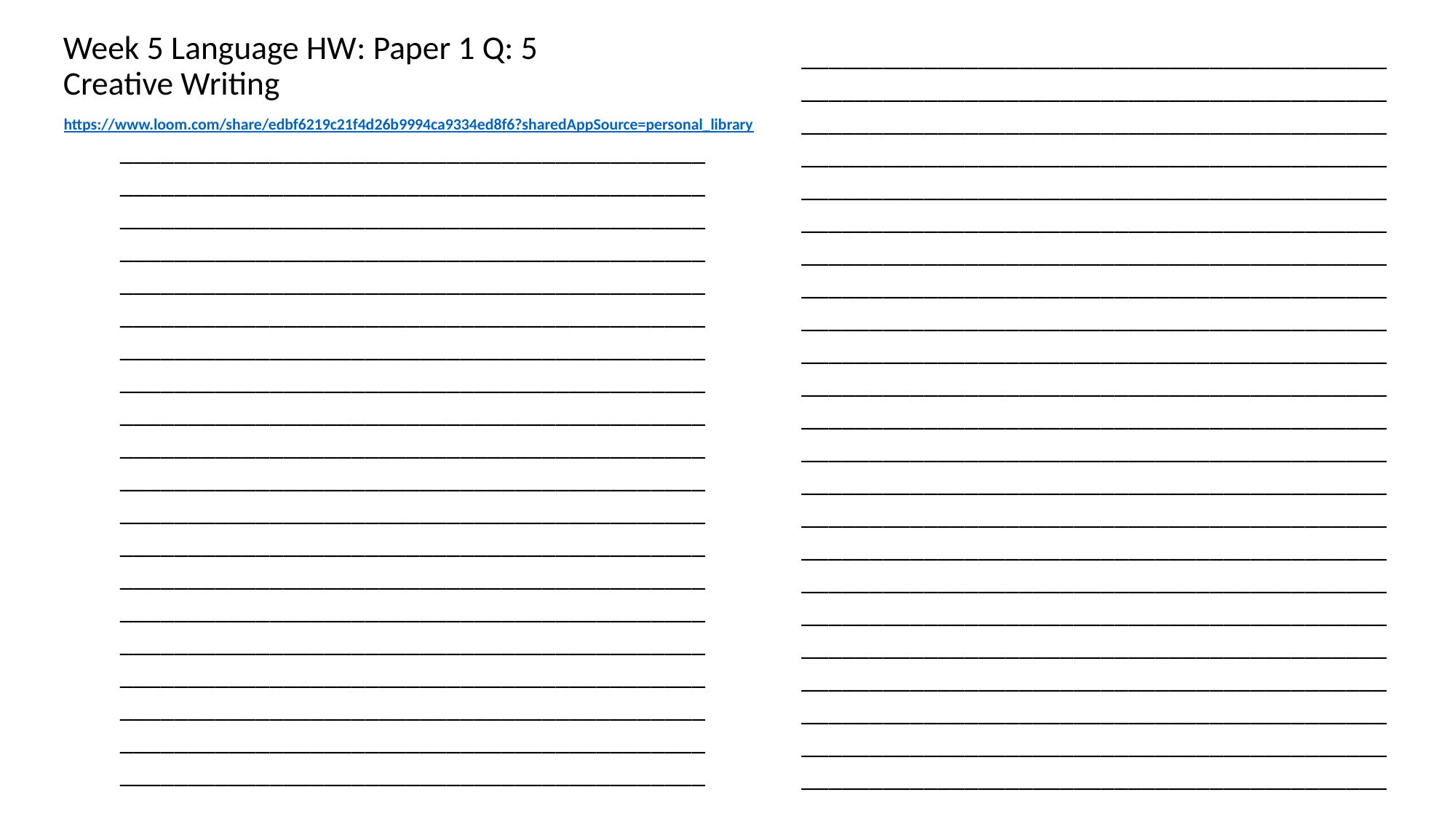

# Week 5 Language HW: Paper 1 Q: 5  Creative Writing
_____________________________________________________________________________________________________________________________________________________________________________________________________________________________________________________________________________________________________________________________________________________________________________________________________________________________________________________________________________________________________________________________________________________________________________________________________________________________________________________________________________________________________________________________________________________________________________________________________________________________________________________________________________________________________________________________________________________________________________________________________________________________
| https://www.loom.com/share/edbf6219c21f4d26b9994ca9334ed8f6?sharedAppSource=personal\_library |
| --- |
____________________________________________________________________________________________________________________________________________________________________________________________________________________________________________________________________________________________________________________________________________________________________________________________________________________________________________________________________________________________________________________________________________________________________________________________________________________________________________________________________________________________________________________________________________________________________________________________________________________________________________________________________________________________